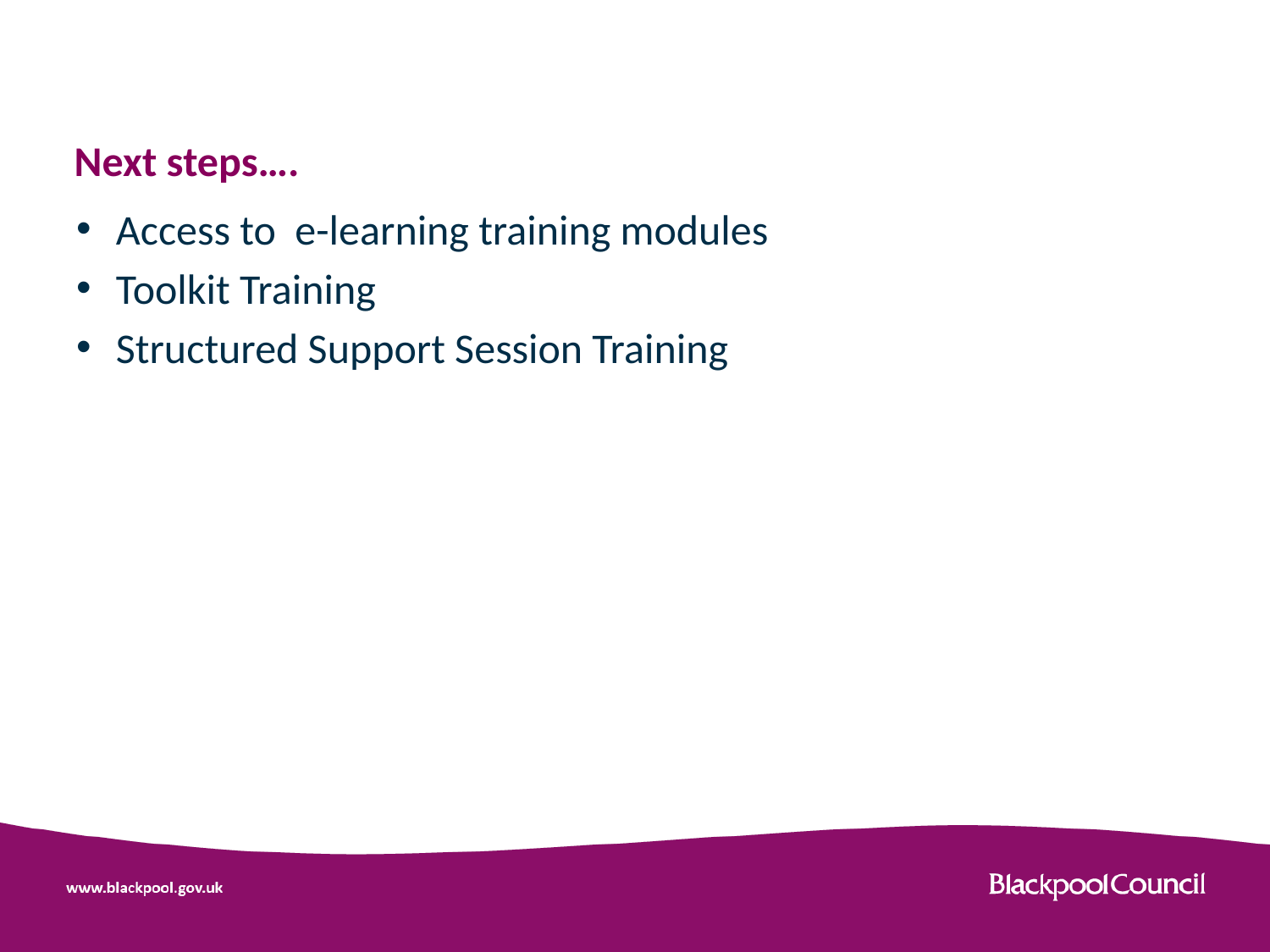

# Next steps….
Access to  e-learning training modules
Toolkit Training
Structured Support Session Training